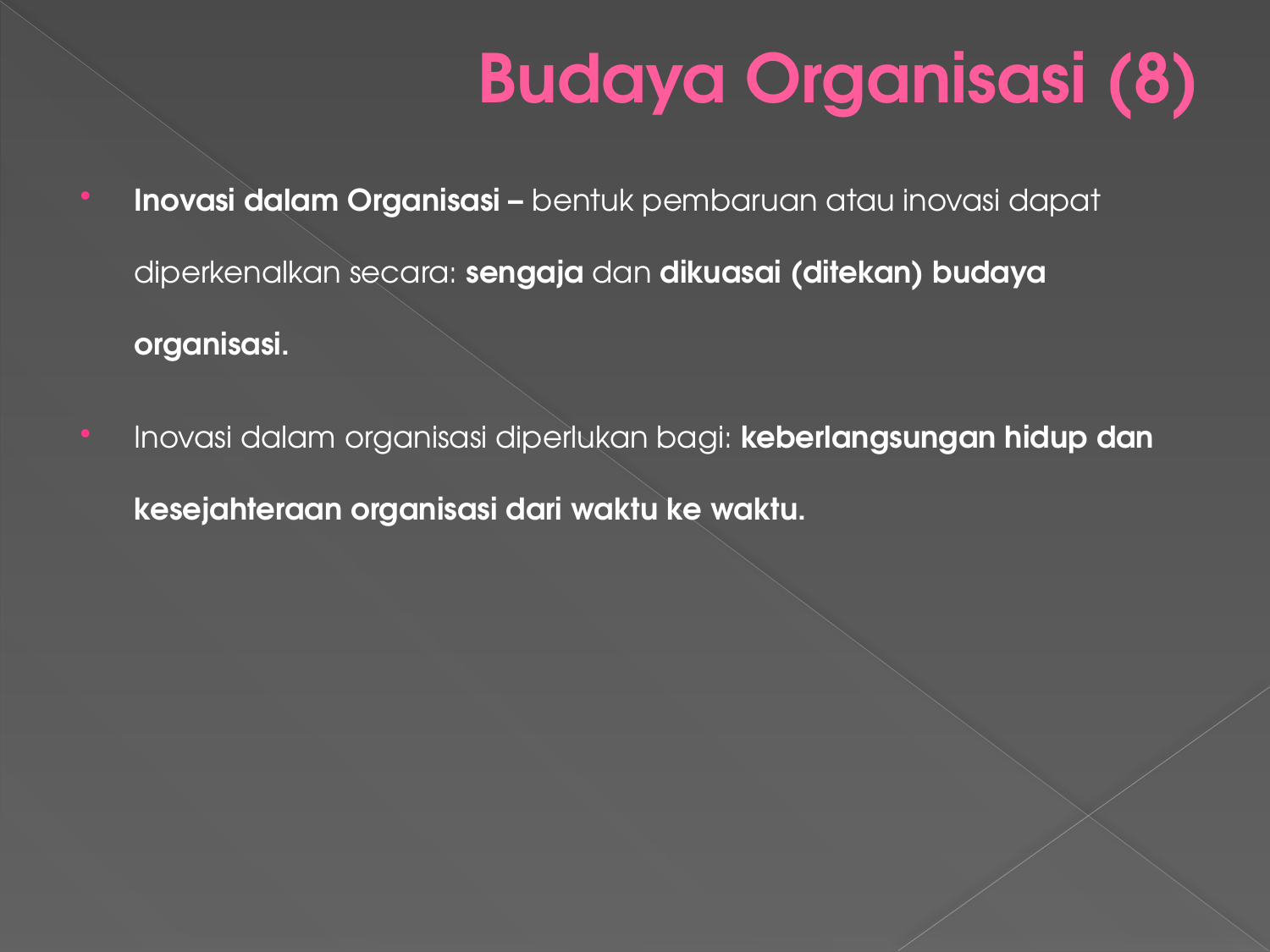

# Budaya Organisasi (8)
Inovasi dalam Organisasi – bentuk pembaruan atau inovasi dapat diperkenalkan secara: sengaja dan dikuasai (ditekan) budaya organisasi.
Inovasi dalam organisasi diperlukan bagi: keberlangsungan hidup dan kesejahteraan organisasi dari waktu ke waktu.